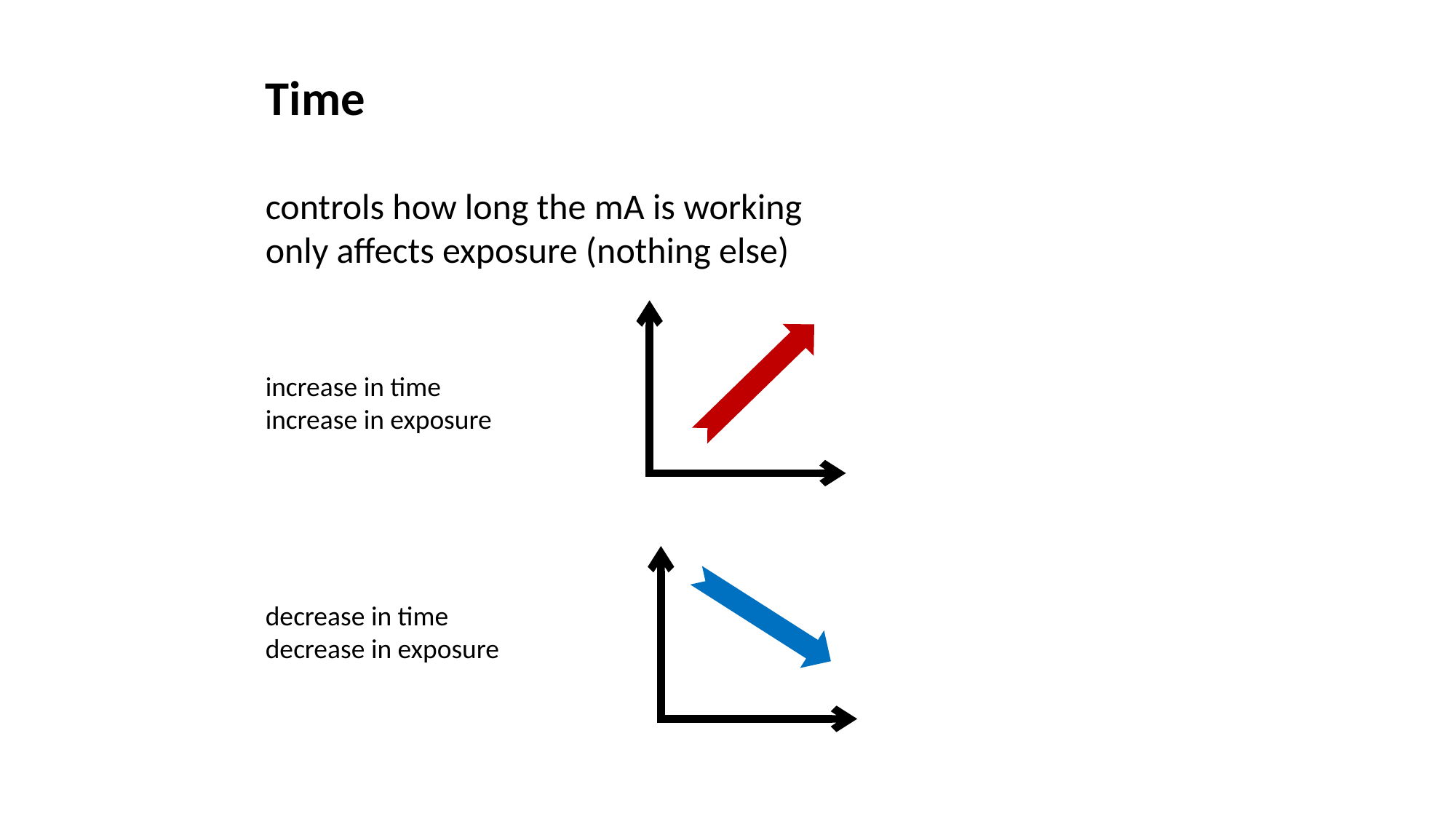

Time

controls how long the mA is working
only affects exposure (nothing else)

increase in time
increase in exposure

decrease in time
decrease in exposure